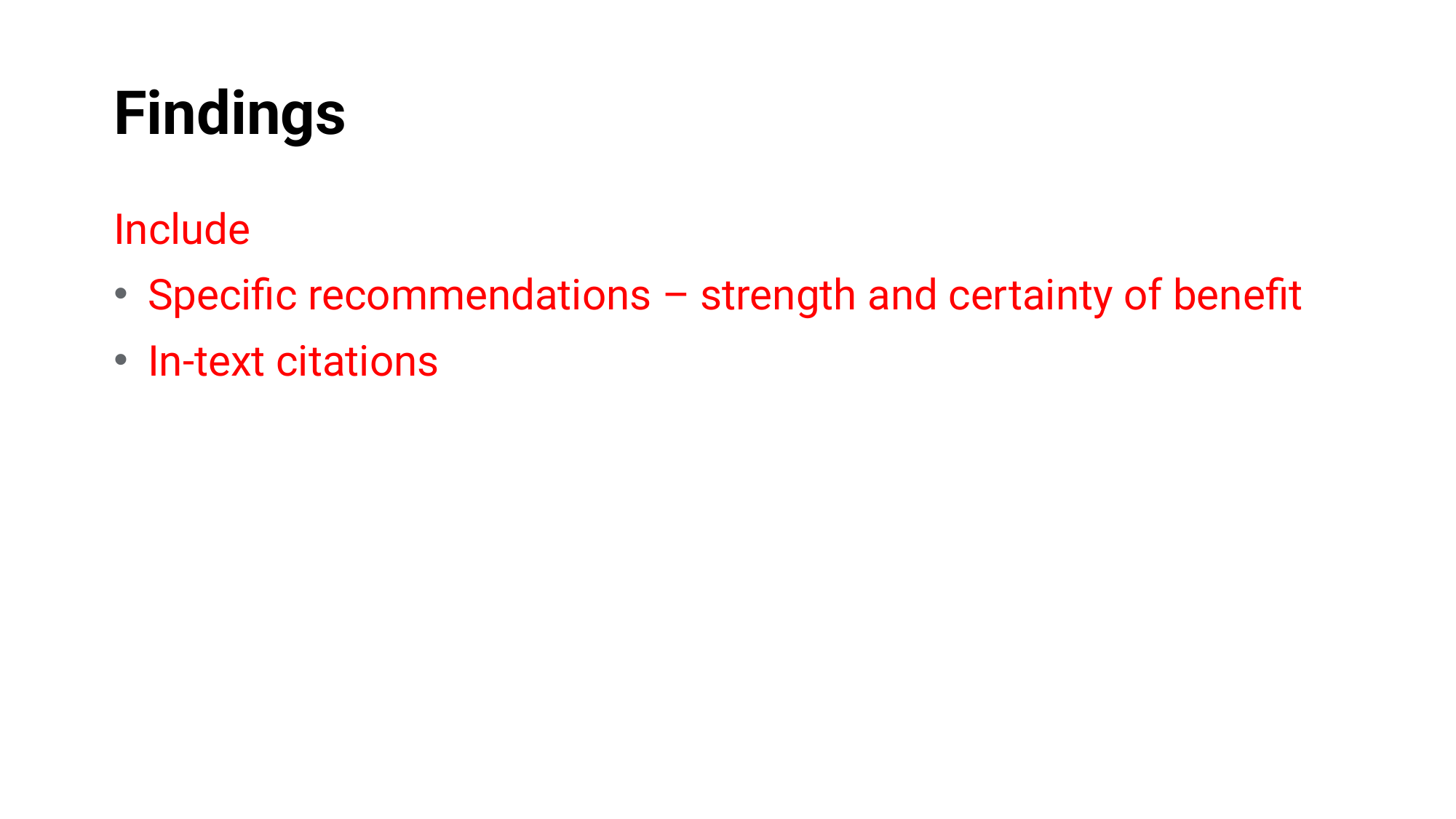

# Findings
Include
Specific recommendations – strength and certainty of benefit
In-text citations